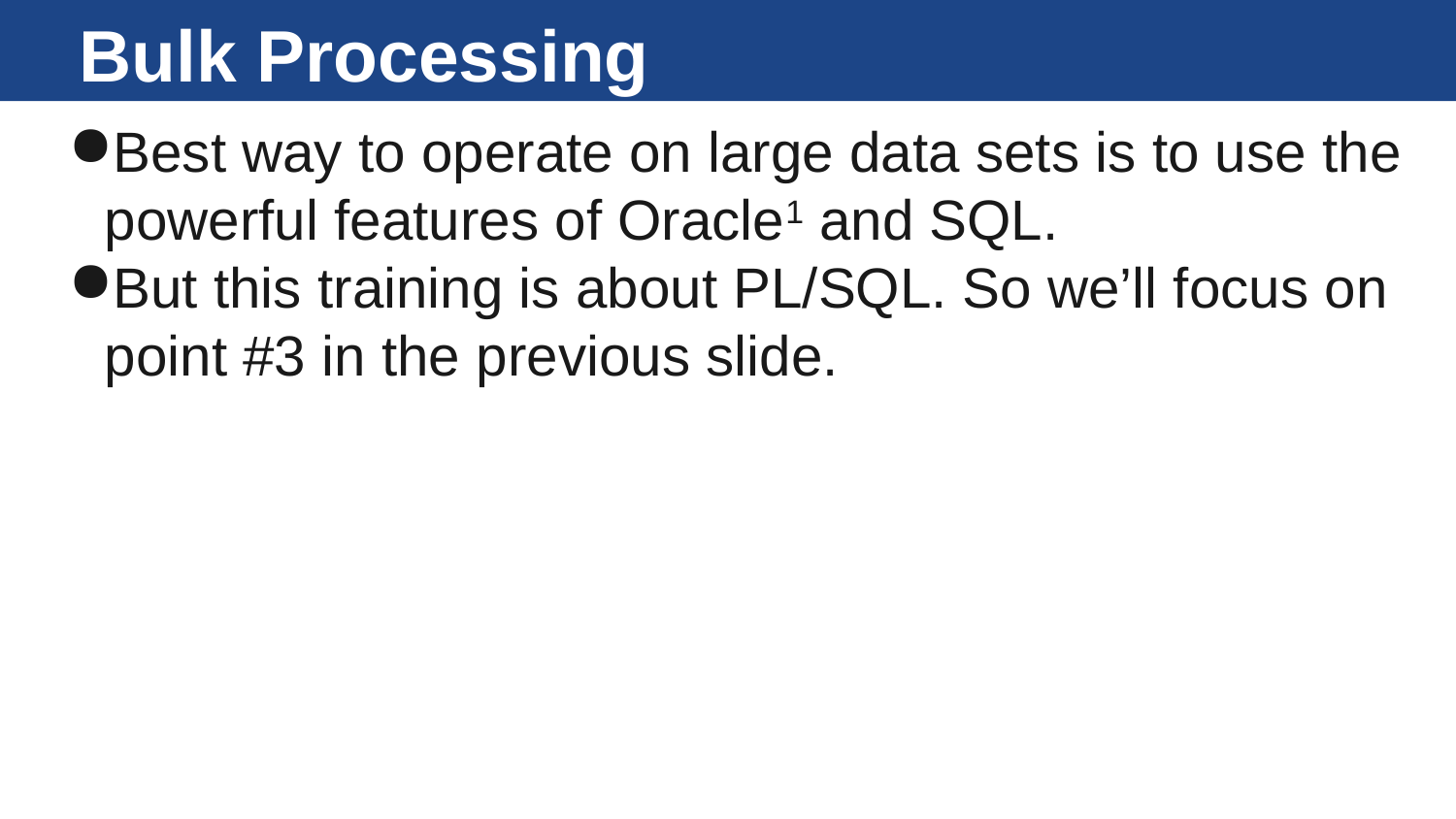

# Bulk Processing
Best way to operate on large data sets is to use the powerful features of Oracle1 and SQL.
But this training is about PL/SQL. So we’ll focus on point #3 in the previous slide.